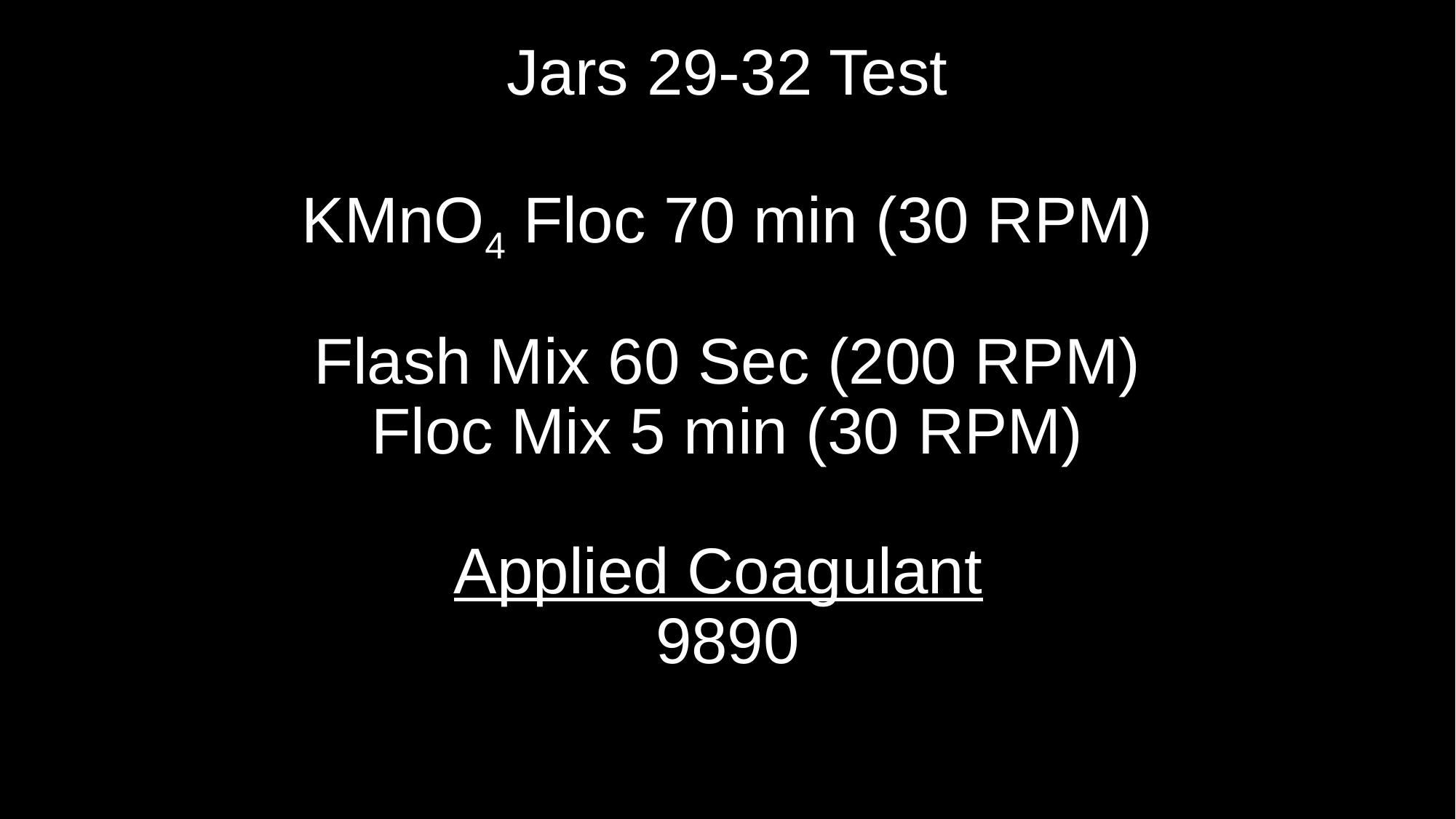

# Jars 29-32 Test KMnO4 Floc 70 min (30 RPM) Flash Mix 60 Sec (200 RPM) Floc Mix 5 min (30 RPM) Applied Coagulant 9890